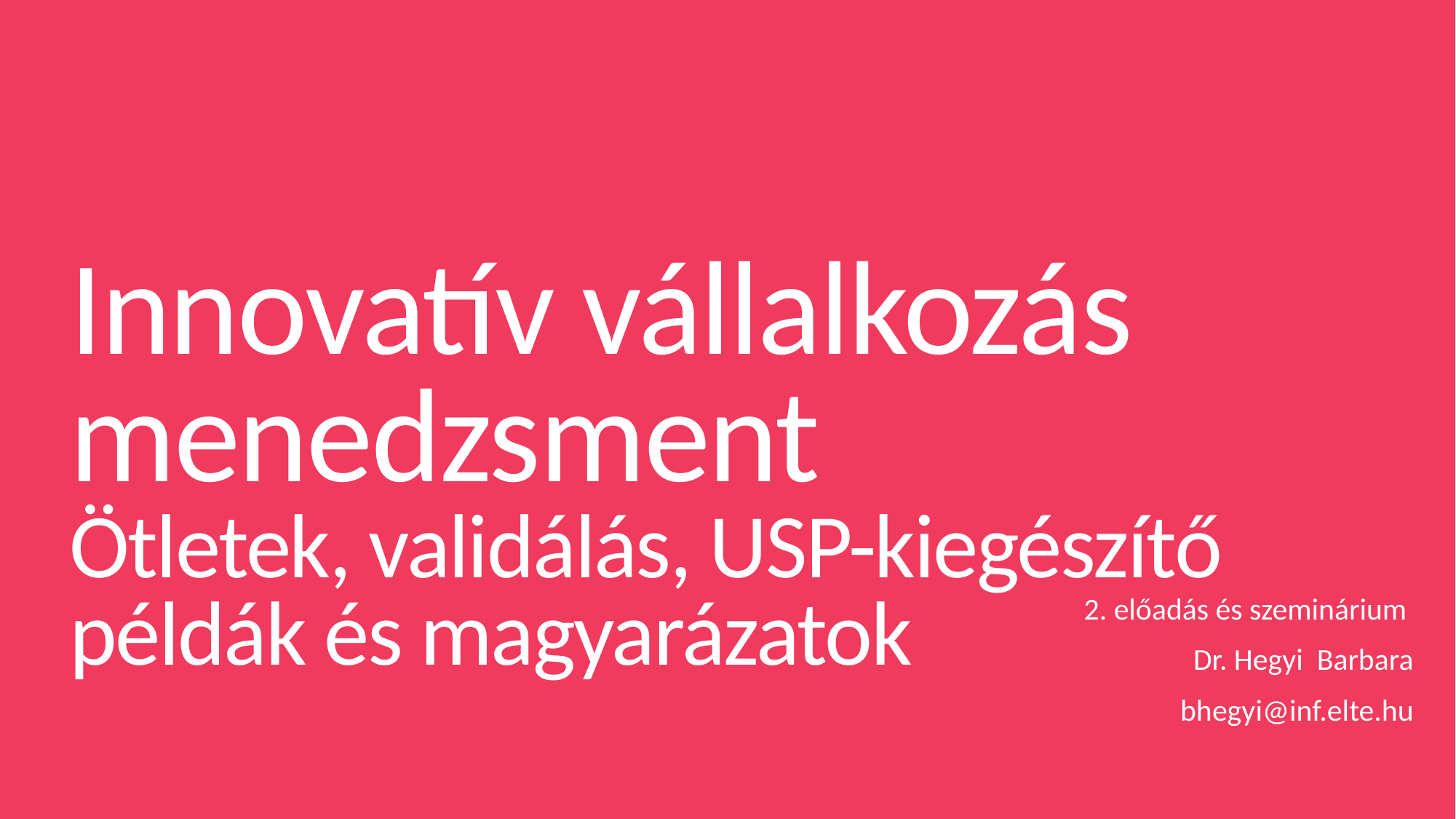

# Innovatív vállalkozás menedzsment Ötletek, validálás, USP-kiegészítő példák és magyarázatok
2. előadás és szeminárium
Dr. Hegyi  Barbara
bhegyi@inf.elte.hu